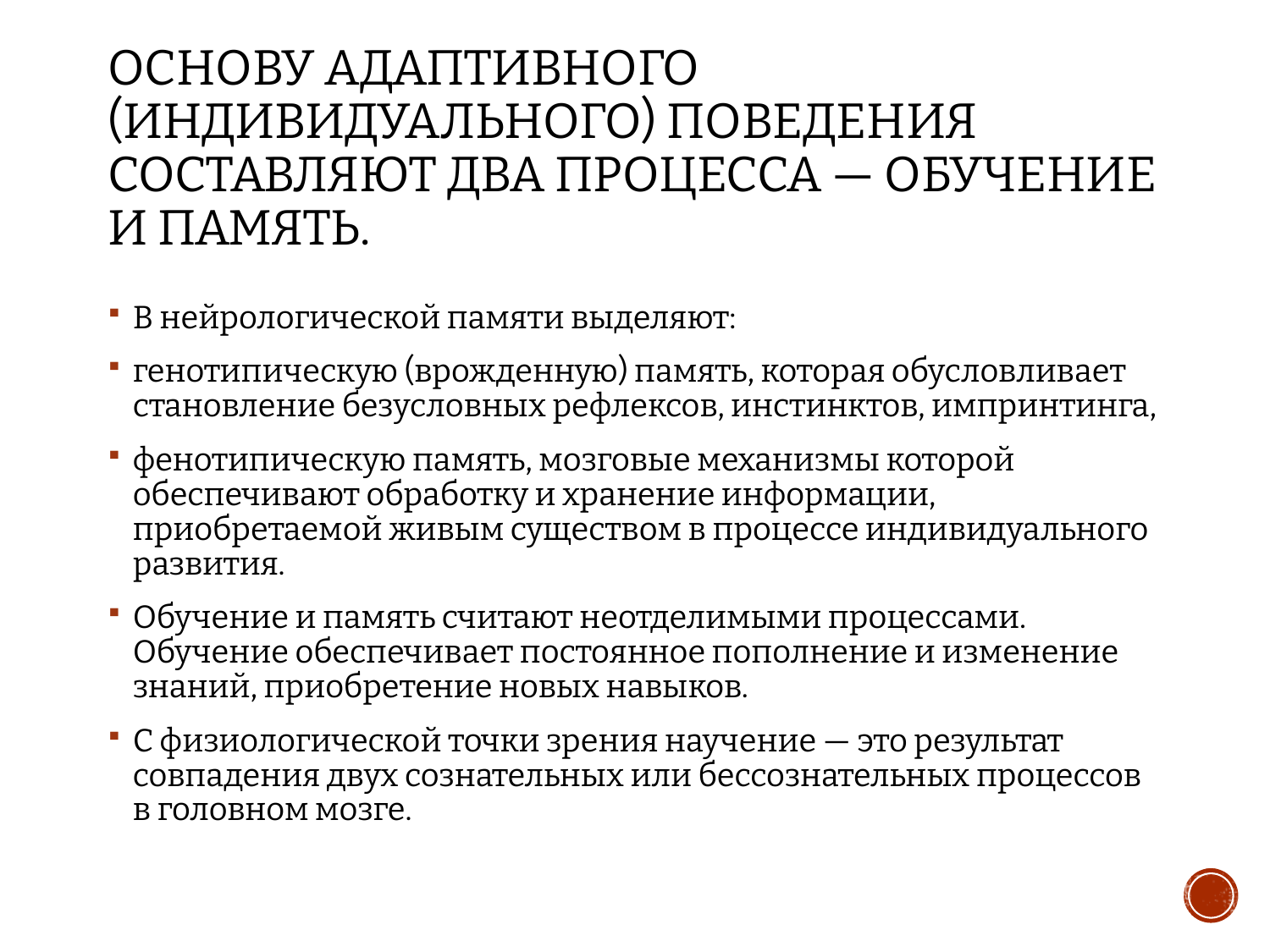

# Основу адаптивного (индивидуального) поведения составляют два процесса — обучение и память.
В нейрологической памяти выделяют:
генотипическую (врожденную) память, которая обусловливает становление безусловных рефлексов, инстинктов, импринтинга,
фенотипическую память, мозговые механизмы которой обеспечивают обработку и хранение информации, приобретаемой живым существом в процессе индивидуального развития.
Обучение и память считают неотделимыми процессами. Обучение обеспечивает постоянное пополнение и изменение знаний, приобретение новых навыков.
С физиологической точки зрения научение — это результат совпадения двух сознательных или бессознательных процессов в головном мозге.